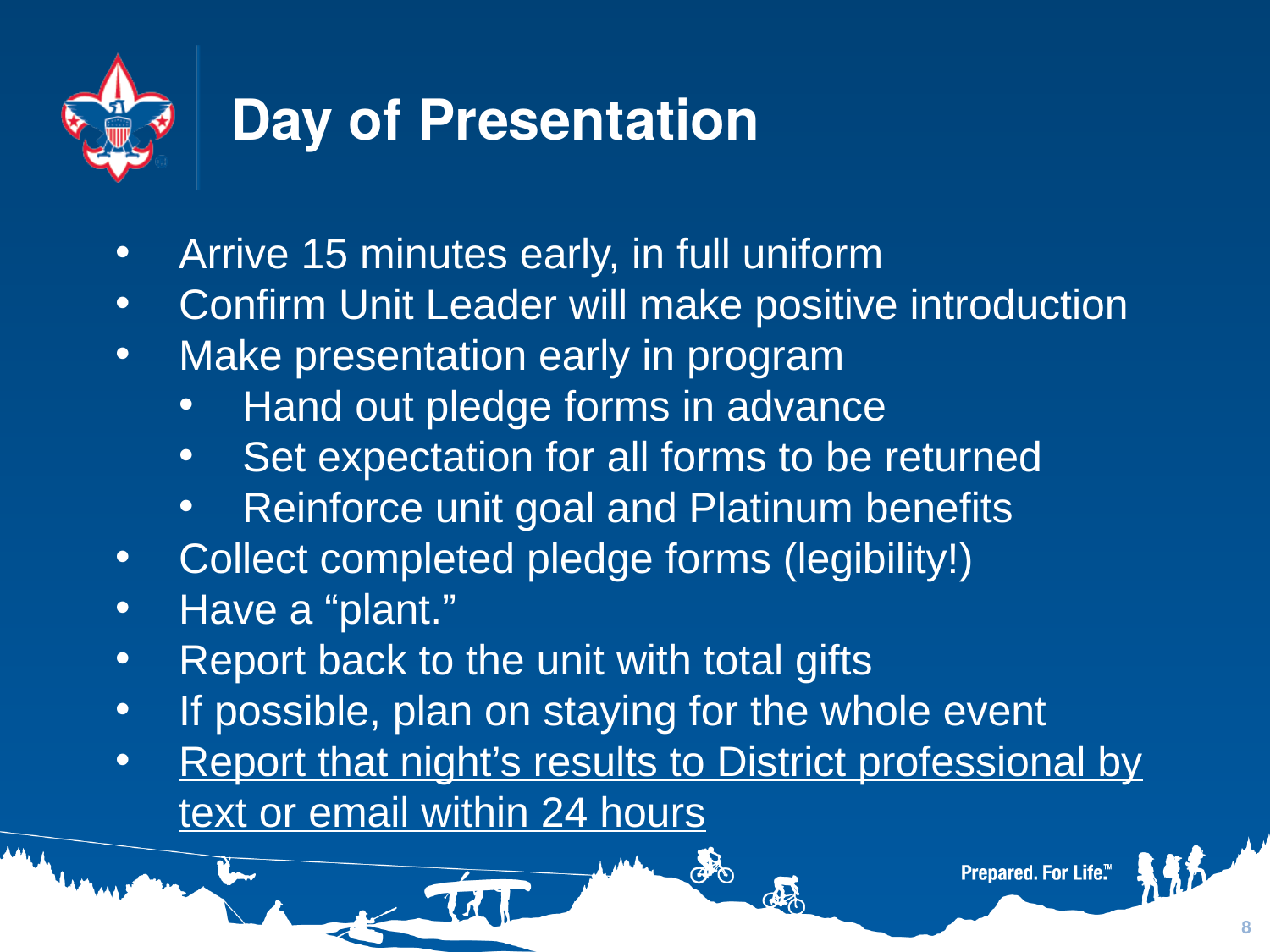

# Day of Presentation
Arrive 15 minutes early, in full uniform
Confirm Unit Leader will make positive introduction
Make presentation early in program
Hand out pledge forms in advance
Set expectation for all forms to be returned
Reinforce unit goal and Platinum benefits
Collect completed pledge forms (legibility!)
Have a “plant.”
Report back to the unit with total gifts
If possible, plan on staying for the whole event
Report that night’s results to District professional by text or email within 24 hours

8